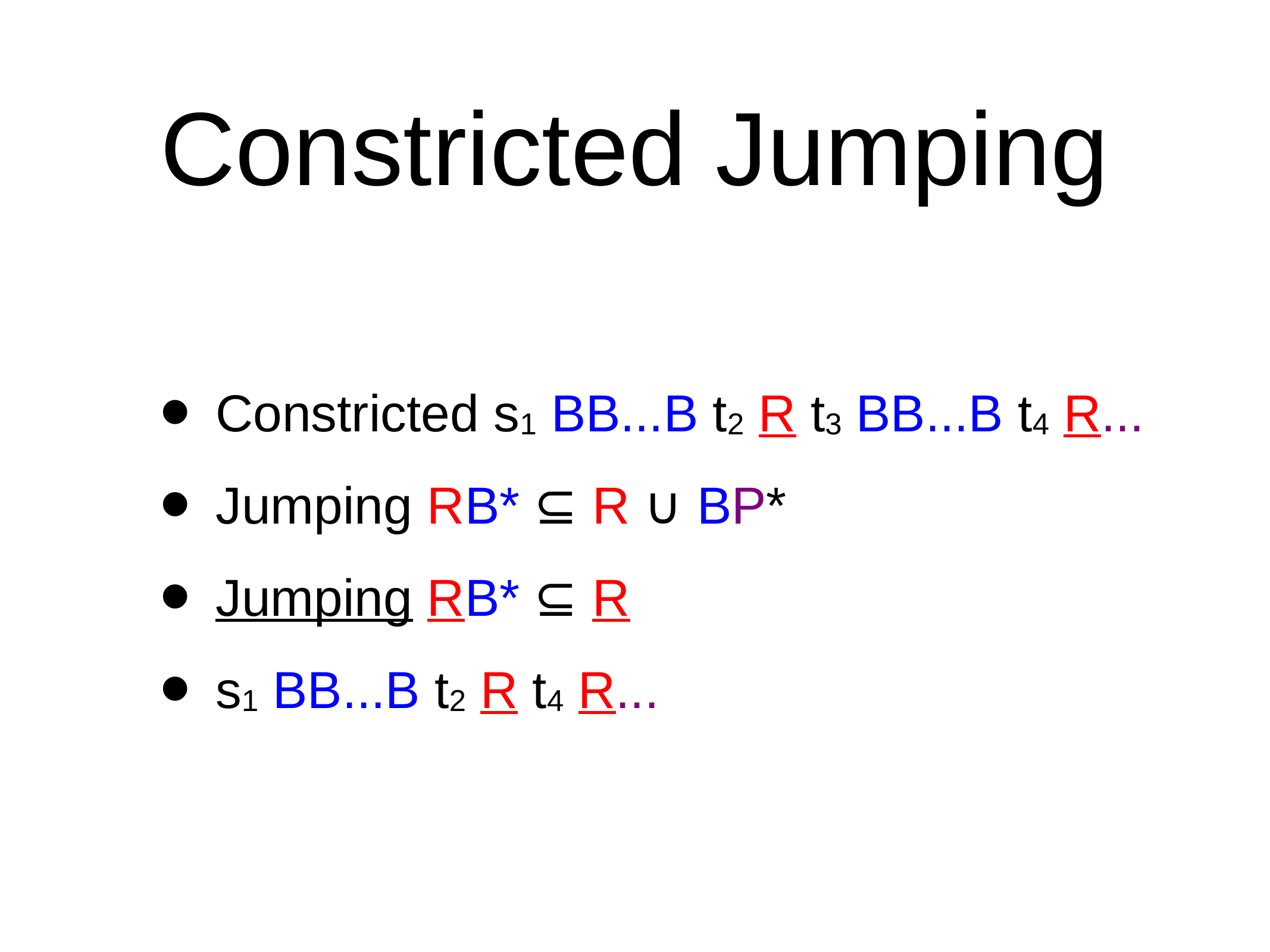

# Constricted Jumping
Constricted s1 BB...B t2 R t3 BB...B t4 R...
Jumping RB* ⊆ R ∪ BP*
Jumping RB* ⊆ R
s1 BB...B t2 R t4 R...